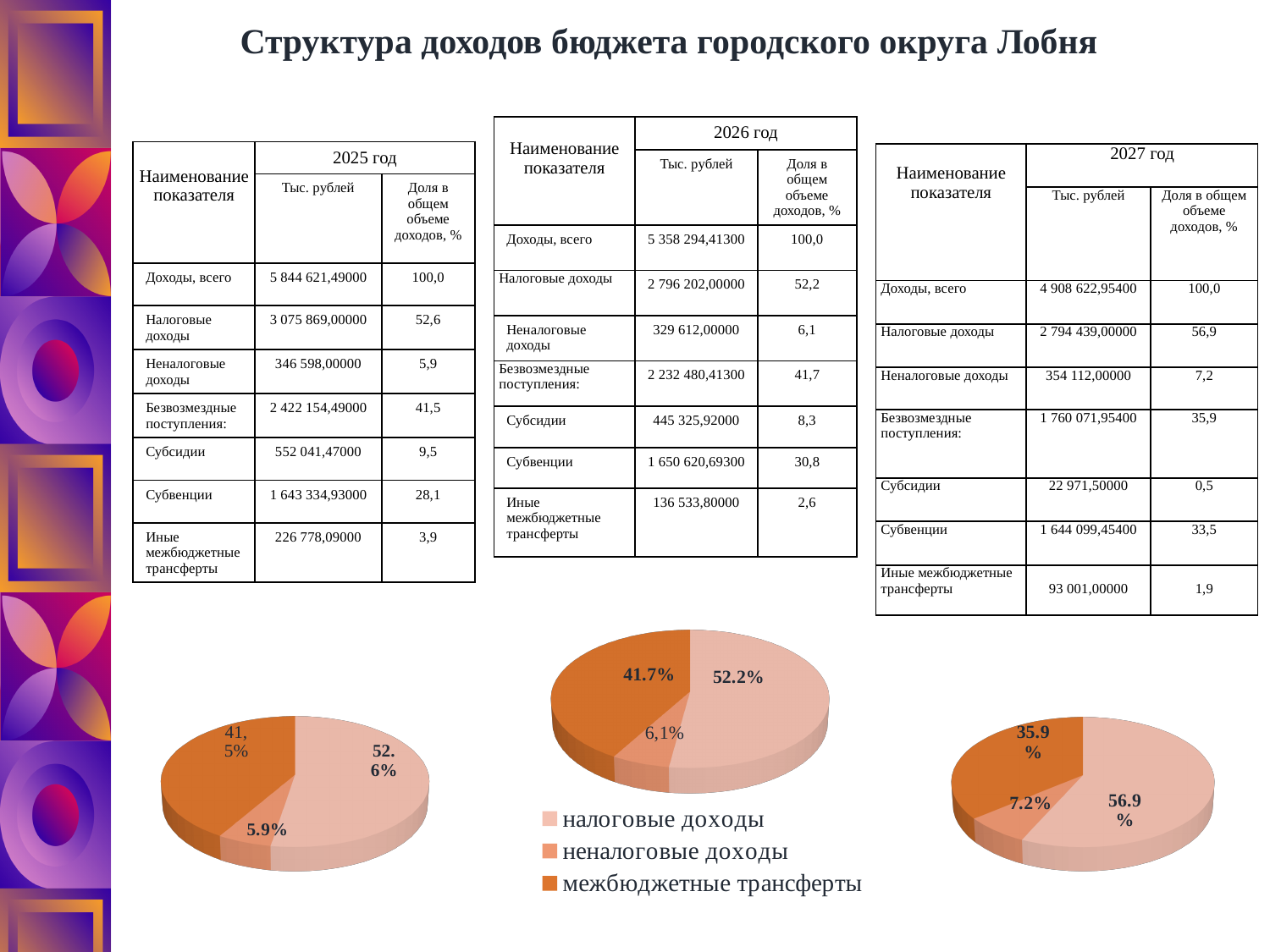

# Структура доходов бюджета городского округа Лобня
| Наименование показателя | 2026 год |  |
| --- | --- | --- |
|  | Тыс. рублей | Доля в общем объеме доходов, % |
| Доходы, всего | 5 358 294,41300 | 100,0 |
| Налоговые доходы | 2 796 202,00000 | 52,2 |
| Неналоговые доходы | 329 612,00000 | 6,1 |
| Безвозмездные поступления: | 2 232 480,41300 | 41,7 |
| Субсидии | 445 325,92000 | 8,3 |
| Субвенции | 1 650 620,69300 | 30,8 |
| Иные межбюджетные трансферты | 136 533,80000 | 2,6 |
| Наименование показателя | 2025 год |  |
| --- | --- | --- |
|  | Тыс. рублей | Доля в общем объеме доходов, % |
| Доходы, всего | 5 844 621,49000 | 100,0 |
| Налоговые доходы | 3 075 869,00000 | 52,6 |
| Неналоговые доходы | 346 598,00000 | 5,9 |
| Безвозмездные поступления: | 2 422 154,49000 | 41,5 |
| Субсидии | 552 041,47000 | 9,5 |
| Субвенции | 1 643 334,93000 | 28,1 |
| Иные межбюджетные трансферты | 226 778,09000 | 3,9 |
| Наименование показателя | 2027 год |  |
| --- | --- | --- |
|  | Тыс. рублей | Доля в общем объеме доходов, % |
| Доходы, всего | 4 908 622,95400 | 100,0 |
| Налоговые доходы | 2 794 439,00000 | 56,9 |
| Неналоговые доходы | 354 112,00000 | 7,2 |
| Безвозмездные поступления: | 1 760 071,95400 | 35,9 |
| Субсидии | 22 971,50000 | 0,5 |
| Субвенции | 1 644 099,45400 | 33,5 |
| Иные межбюджетные трансферты | 93 001,00000 | 1,9 |

[unsupported chart]

[unsupported chart]

[unsupported chart]